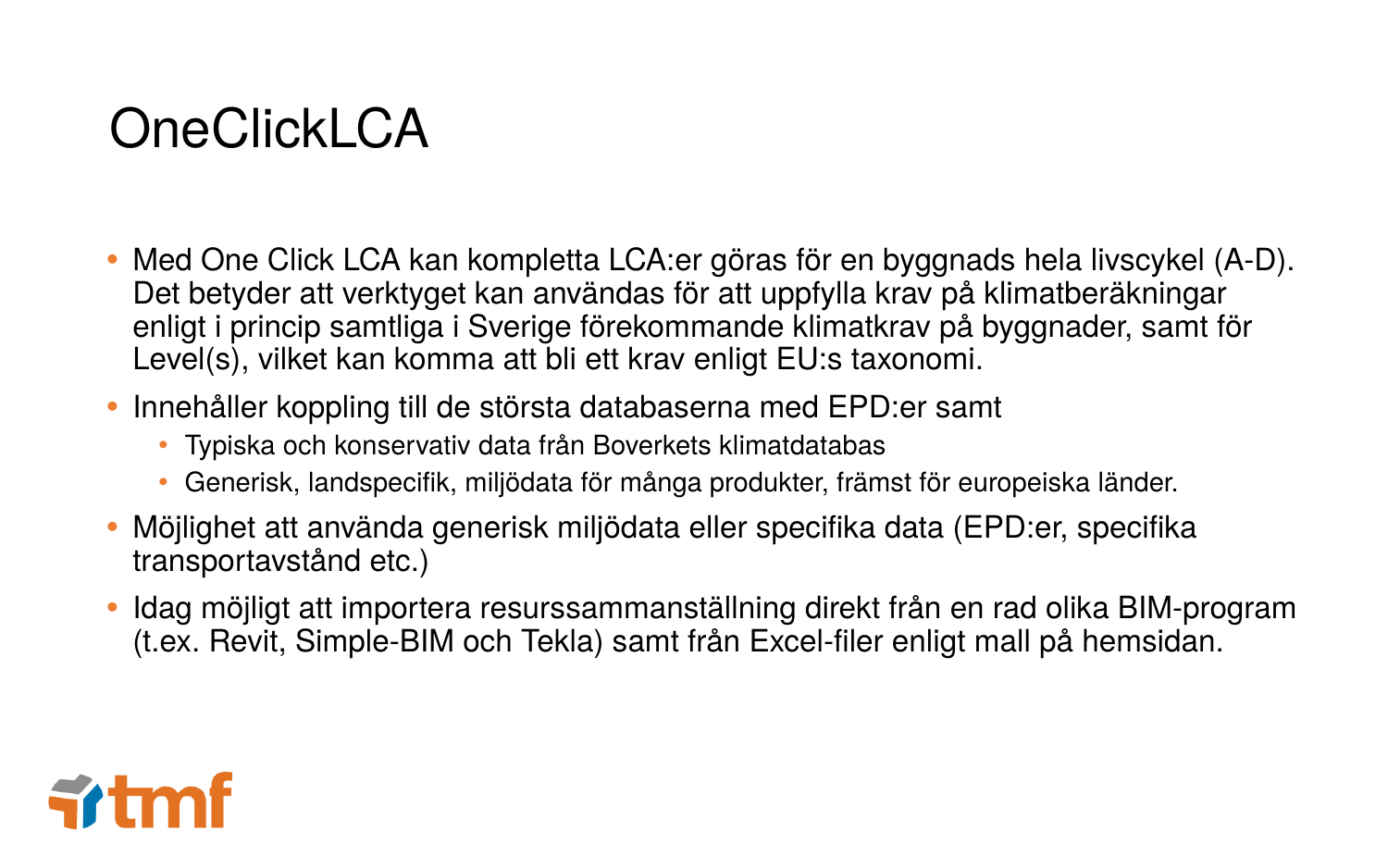

# OneClickLCA
Med One Click LCA kan kompletta LCA:er göras för en byggnads hela livscykel (A-D). Det betyder att verktyget kan användas för att uppfylla krav på klimatberäkningar enligt i princip samtliga i Sverige förekommande klimatkrav på byggnader, samt för Level(s), vilket kan komma att bli ett krav enligt EU:s taxonomi.
Innehåller koppling till de största databaserna med EPD:er samt
Typiska och konservativ data från Boverkets klimatdatabas
Generisk, landspecifik, miljödata för många produkter, främst för europeiska länder.
Möjlighet att använda generisk miljödata eller specifika data (EPD:er, specifika transportavstånd etc.)
Idag möjligt att importera resurssammanställning direkt från en rad olika BIM-program (t.ex. Revit, Simple-BIM och Tekla) samt från Excel-filer enligt mall på hemsidan.